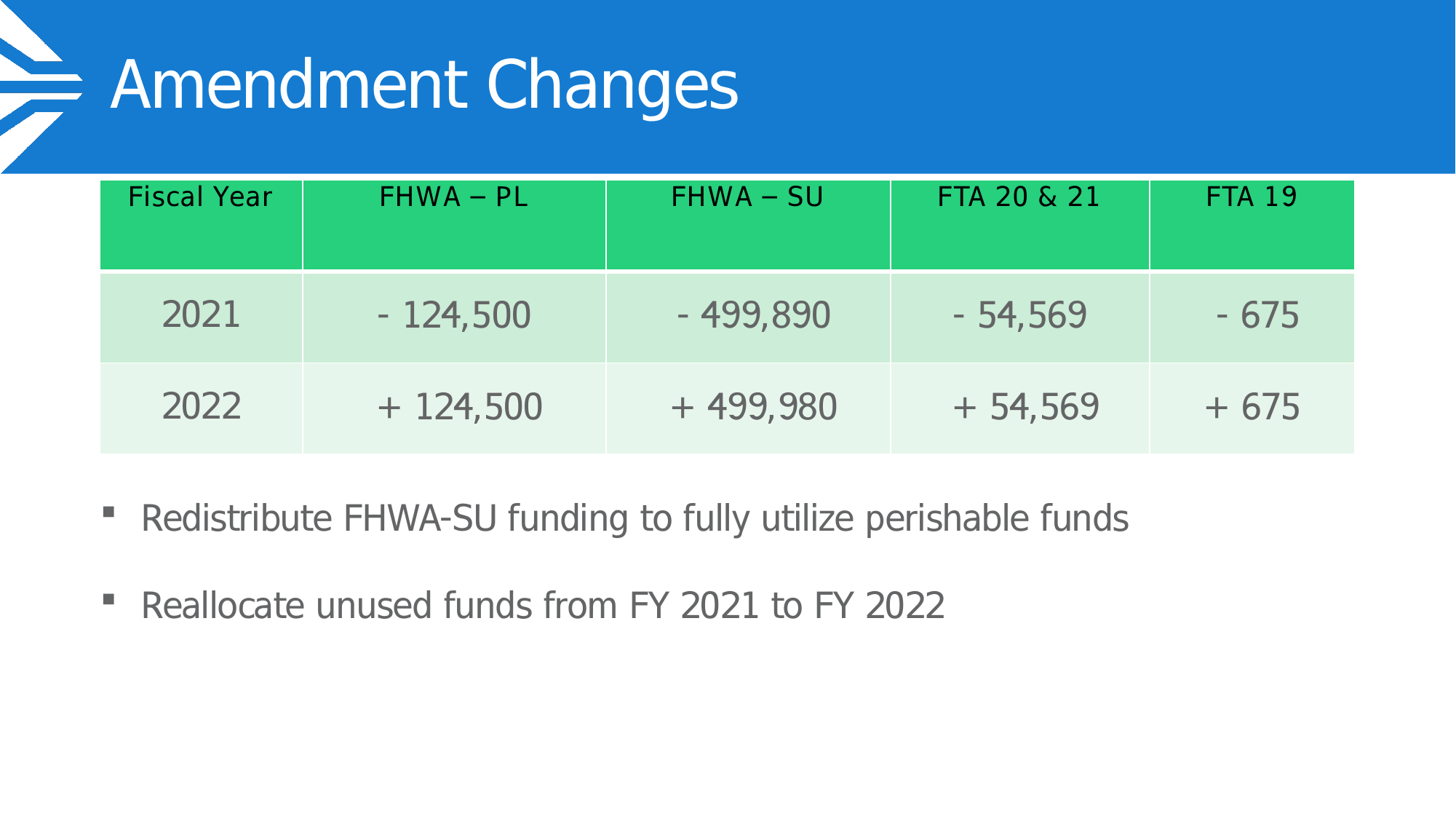

# Amendment Changes
| Fiscal Year | FHWA – PL | FHWA – SU | FTA 20 & 21 | FTA 19 |
| --- | --- | --- | --- | --- |
| 2021 | - 124,500 | - 499,890 | - 54,569 | - 675 |
| 2022 | + 124,500 | + 499,980 | + 54,569 | + 675 |
Redistribute FHWA-SU funding to fully utilize perishable funds

Reallocate unused funds from FY 2021 to FY 2022